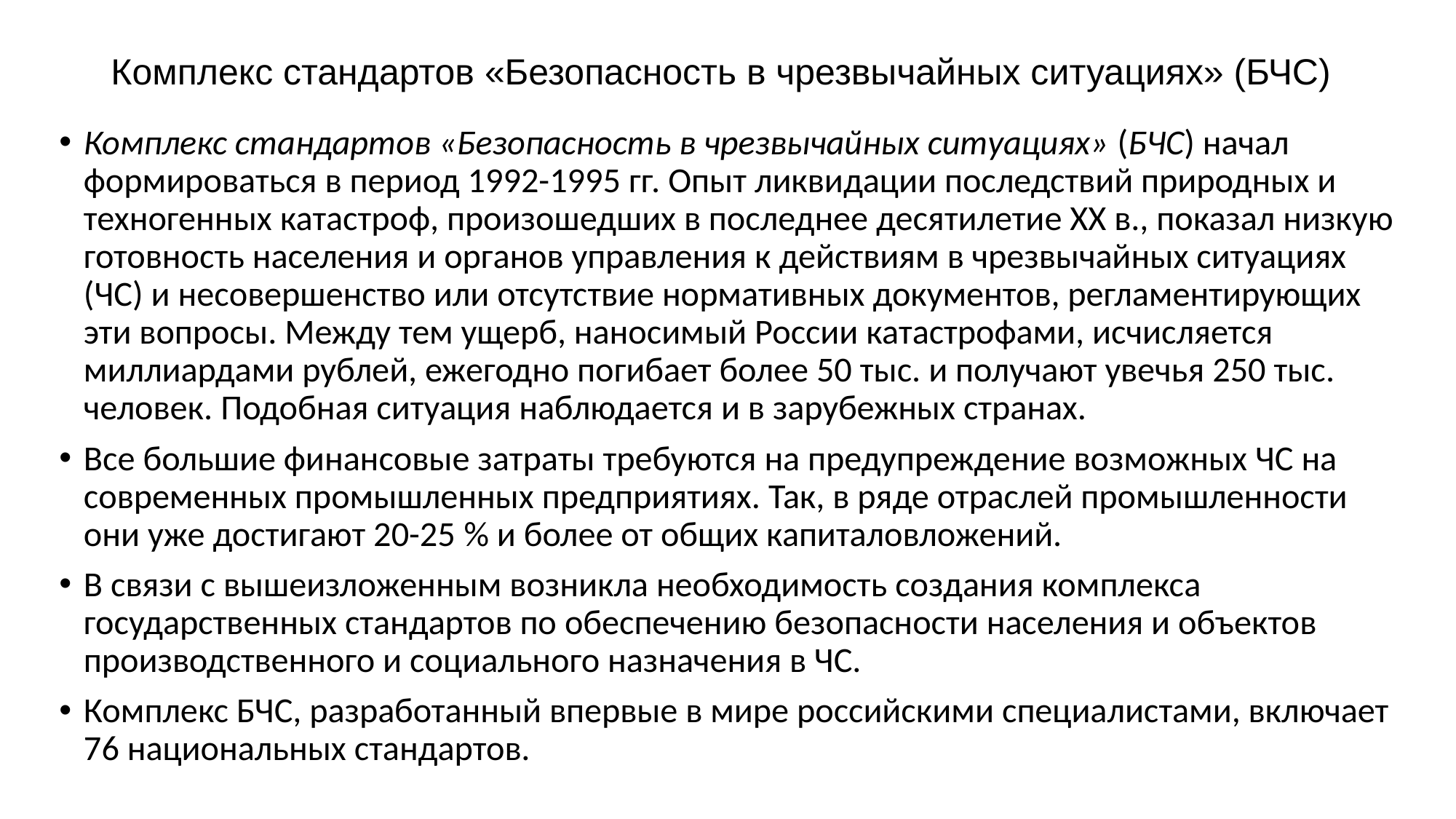

# Комплекс стандартов «Безопасность в чрезвычайных ситуациях» (БЧС)
Комплекс стандартов «Безопасность в чрезвычайных ситуациях» (БЧС) начал формироваться в период 1992-1995 гг. Опыт ликвидации последствий природных и техногенных катастроф, произошедших в последнее десятилетие XX в., показал низкую готовность населения и органов управления к действиям в чрезвычайных ситуациях (ЧС) и несовершенство или отсутствие нормативных документов, регламентирующих эти вопросы. Между тем ущерб, наносимый России катастрофами, исчисляется миллиардами рублей, ежегодно погибает более 50 тыс. и получают увечья 250 тыс. человек. Подобная ситуация наблюдается и в зарубежных странах.
Все большие финансовые затраты требуются на предупреждение возможных ЧС на современных промышленных предприятиях. Так, в ряде отраслей промышленности они уже достигают 20-25 % и более от общих капиталовложений.
В связи с вышеизложенным возникла необходимость создания комплекса государственных стандартов по обеспечению безопасности населения и объектов производственного и социального назначения в ЧС.
Комплекс БЧС, разработанный впервые в мире российскими специалистами, включает 76 национальных стандартов.